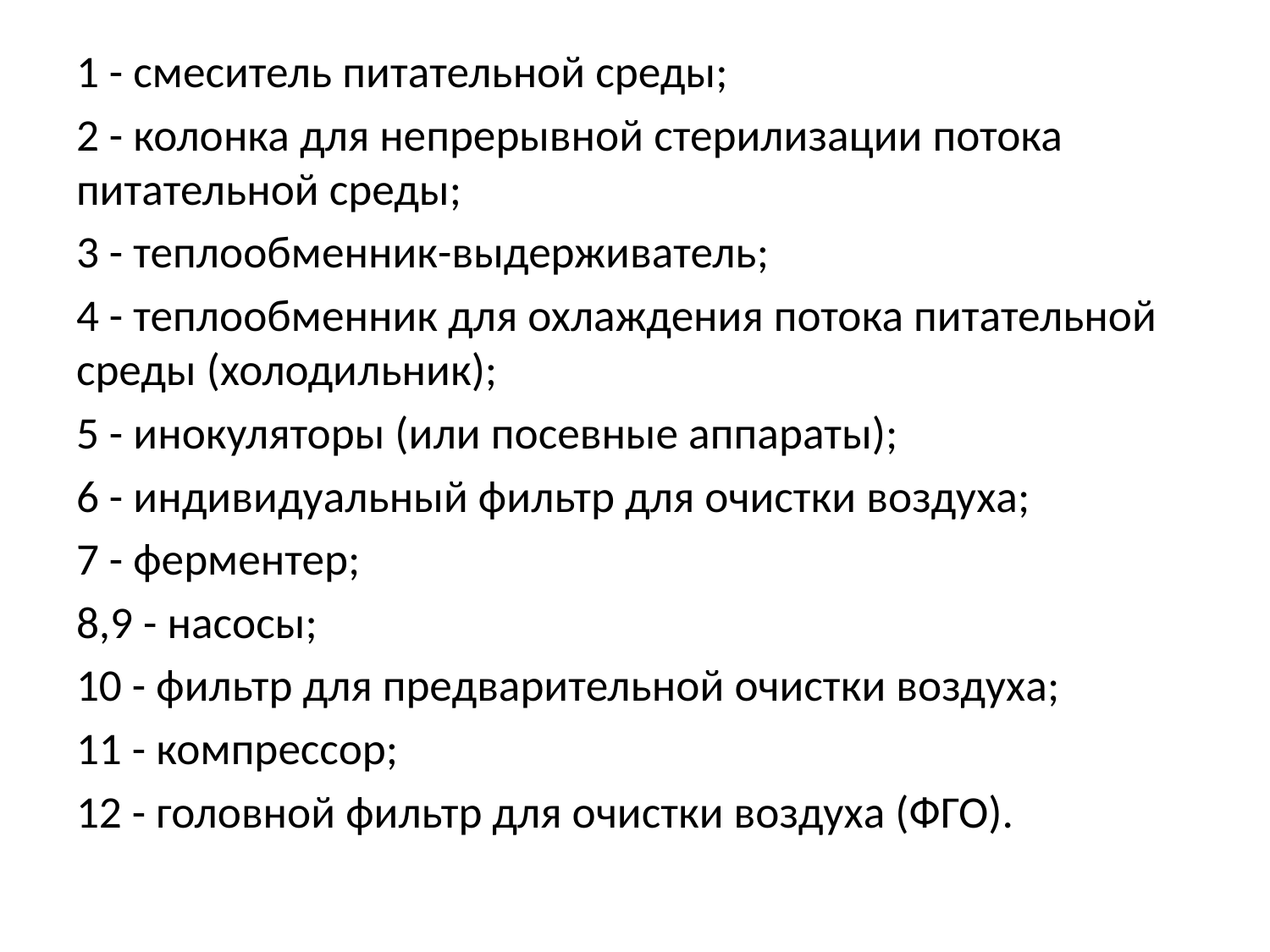

1 - смеситель питательной среды;
2 - колонка для непрерывной стерилизации потока питательной среды;
3 - теплообменник-выдерживатель;
4 - теплообменник для охлаждения потока питательной среды (холодильник);
5 - инокуляторы (или посевные аппараты);
6 - индивидуальный фильтр для очистки воздуха;
7 - ферментер;
8,9 - насосы;
10 - фильтр для предварительной очистки воздуха;
11 - компрессор;
12 - головной фильтр для очистки воздуха (ФГО).